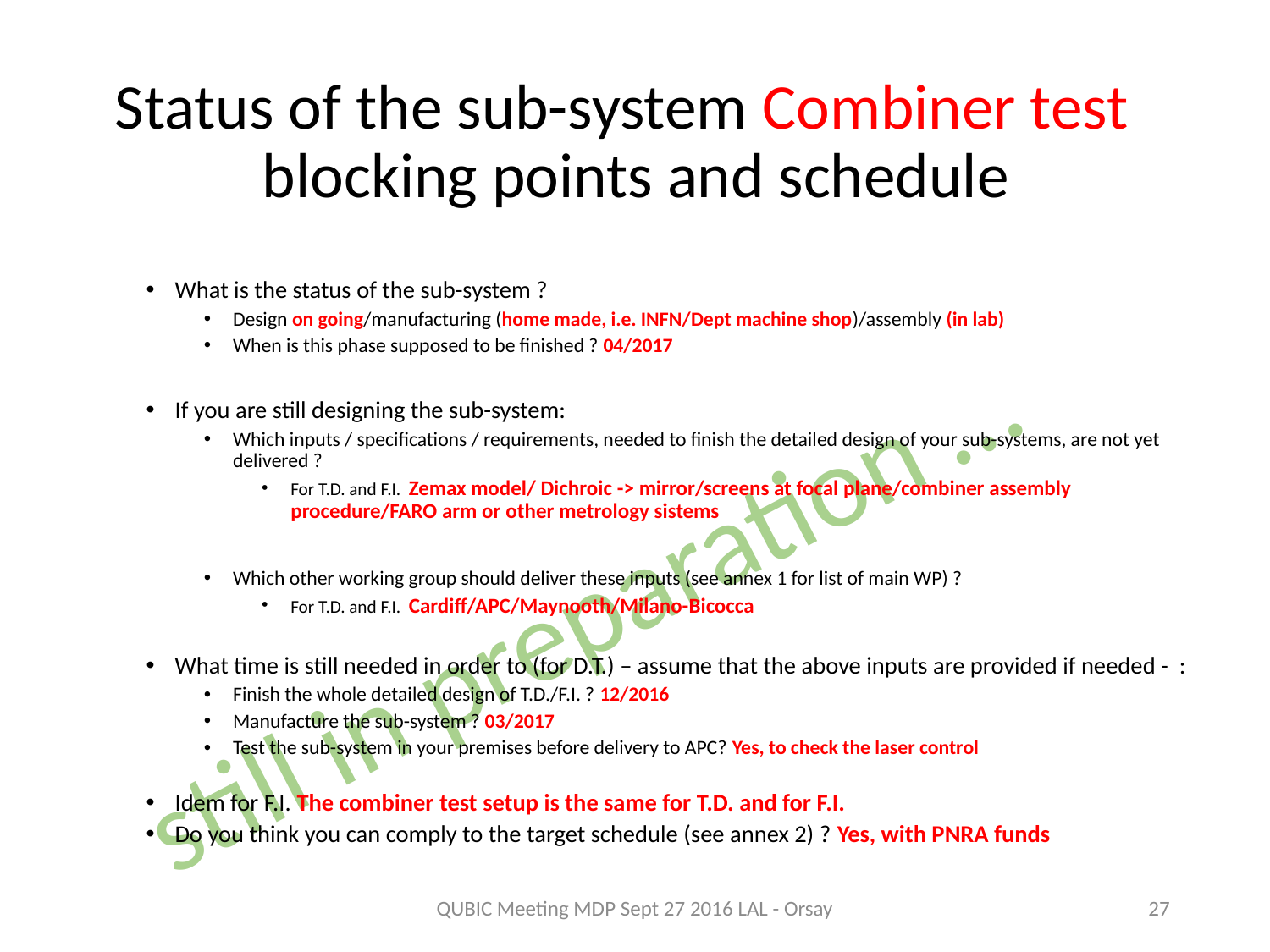

# Status of the sub-system Combiner test blocking points and schedule

What is the status of the sub-system ?
Design on going/manufacturing (home made, i.e. INFN/Dept machine shop)/assembly (in lab)
When is this phase supposed to be finished ? 04/2017

If you are still designing the sub-system:
Which inputs / specifications / requirements, needed to finish the detailed design of your sub-systems, are not yet delivered ?
For T.D. and F.I.  Zemax model/ Dichroic -> mirror/screens at focal plane/combiner assembly procedure/FARO arm or other metrology sistems

Which other working group should deliver these inputs (see annex 1 for list of main WP) ?
For T.D. and F.I.  Cardiff/APC/Maynooth/Milano-Bicocca

What time is still needed in order to (for D.T.) – assume that the above inputs are provided if needed -  :
Finish the whole detailed design of T.D./F.I. ? 12/2016
Manufacture the sub-system ? 03/2017
Test the sub-system in your premises before delivery to APC? Yes, to check the laser control

Idem for F.I. The combiner test setup is the same for T.D. and for F.I.
Do you think you can comply to the target schedule (see annex 2) ? Yes, with PNRA funds

still in preparation …
QUBIC Meeting MDP Sept 27 2016 LAL - Orsay
27